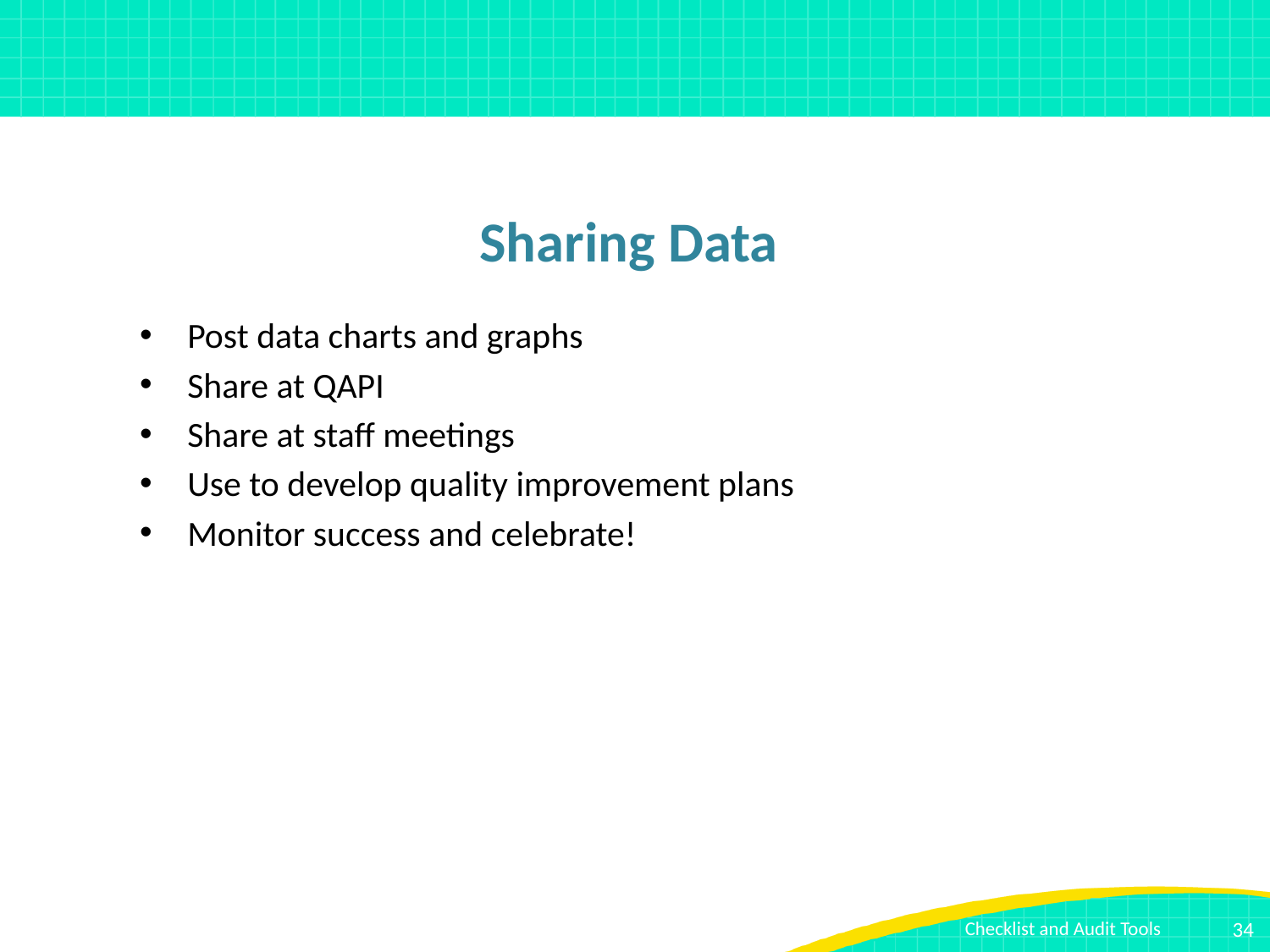

# Sharing Data
Post data charts and graphs
Share at QAPI
Share at staff meetings
Use to develop quality improvement plans
Monitor success and celebrate!

34